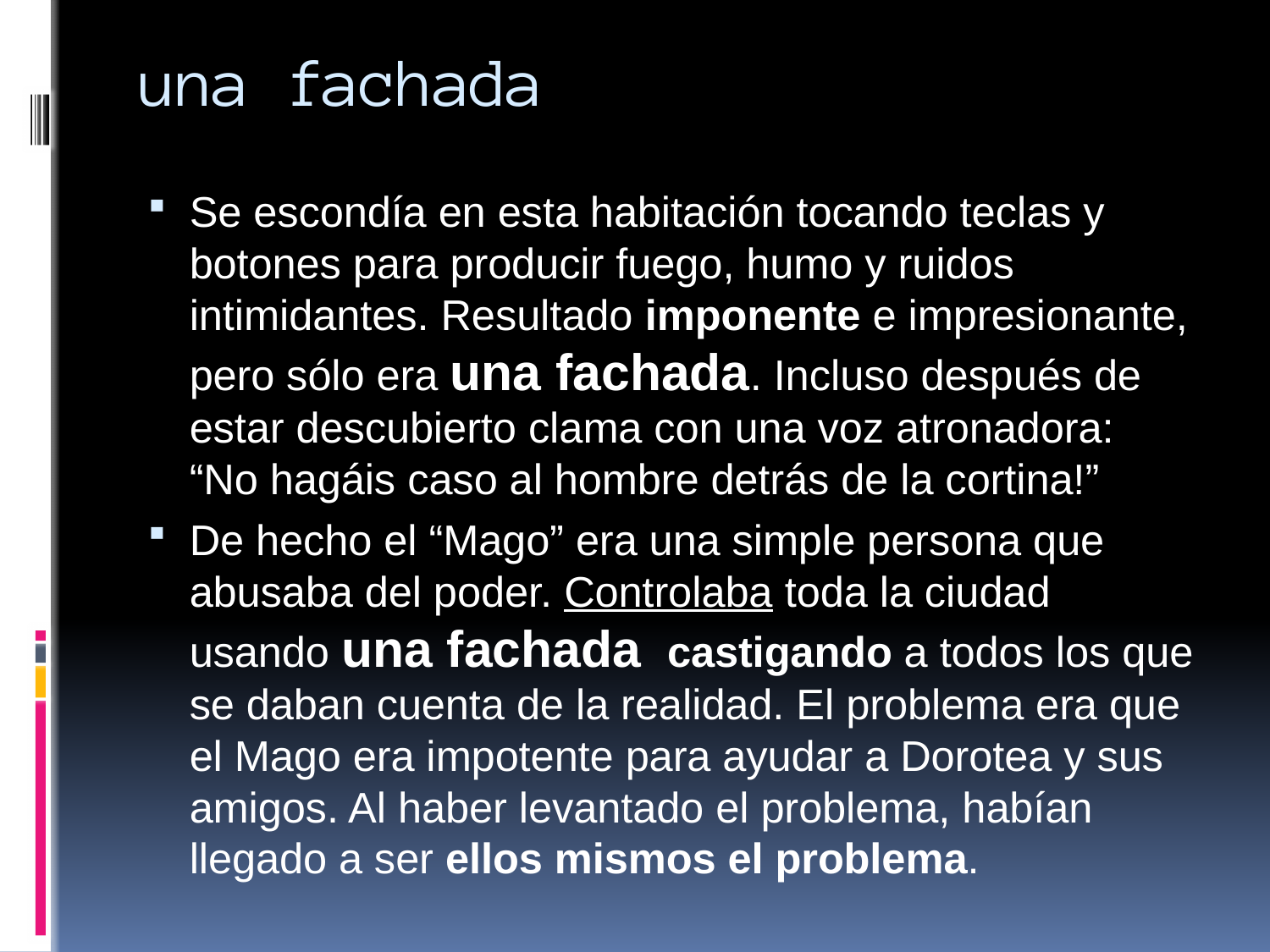

# una fachada
Se escondía en esta habitación tocando teclas y botones para producir fuego, humo y ruidos intimidantes. Resultado imponente e impresionante, pero sólo era una fachada. Incluso después de estar descubierto clama con una voz atronadora: “No hagáis caso al hombre detrás de la cortina!”
De hecho el “Mago” era una simple persona que abusaba del poder. Controlaba toda la ciudad usando una fachada  castigando a todos los que se daban cuenta de la realidad. El problema era que el Mago era impotente para ayudar a Dorotea y sus amigos. Al haber levantado el problema, habían llegado a ser ellos mismos el problema.